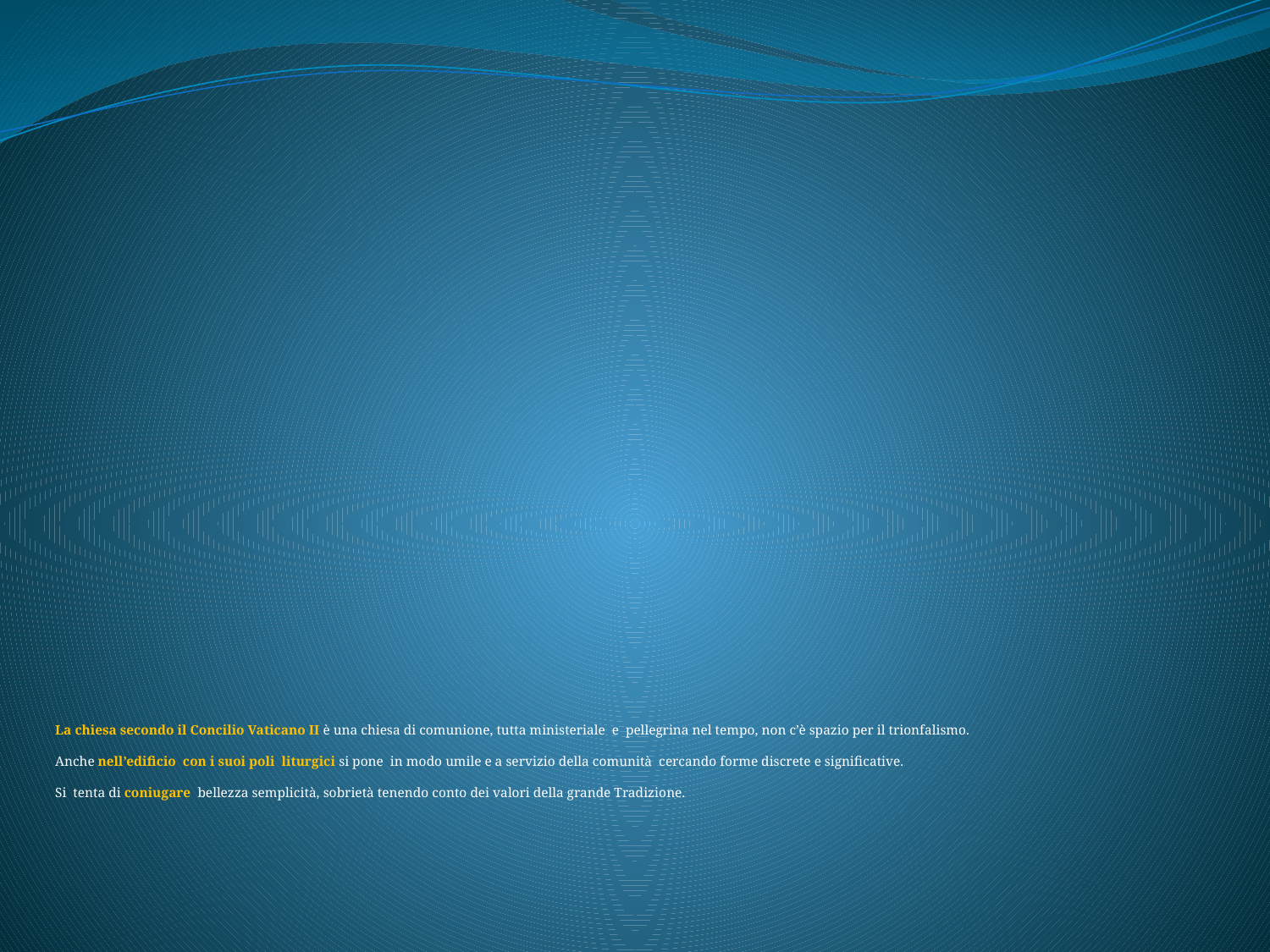

# La chiesa secondo il Concilio Vaticano II è una chiesa di comunione, tutta ministeriale  e  pellegrina nel tempo, non c’è spazio per il trionfalismo. Anche nell’edificio  con i suoi poli  liturgici si pone  in modo umile e a servizio della comunità  cercando forme discrete e significative. Si  tenta di coniugare  bellezza semplicità, sobrietà tenendo conto dei valori della grande Tradizione.